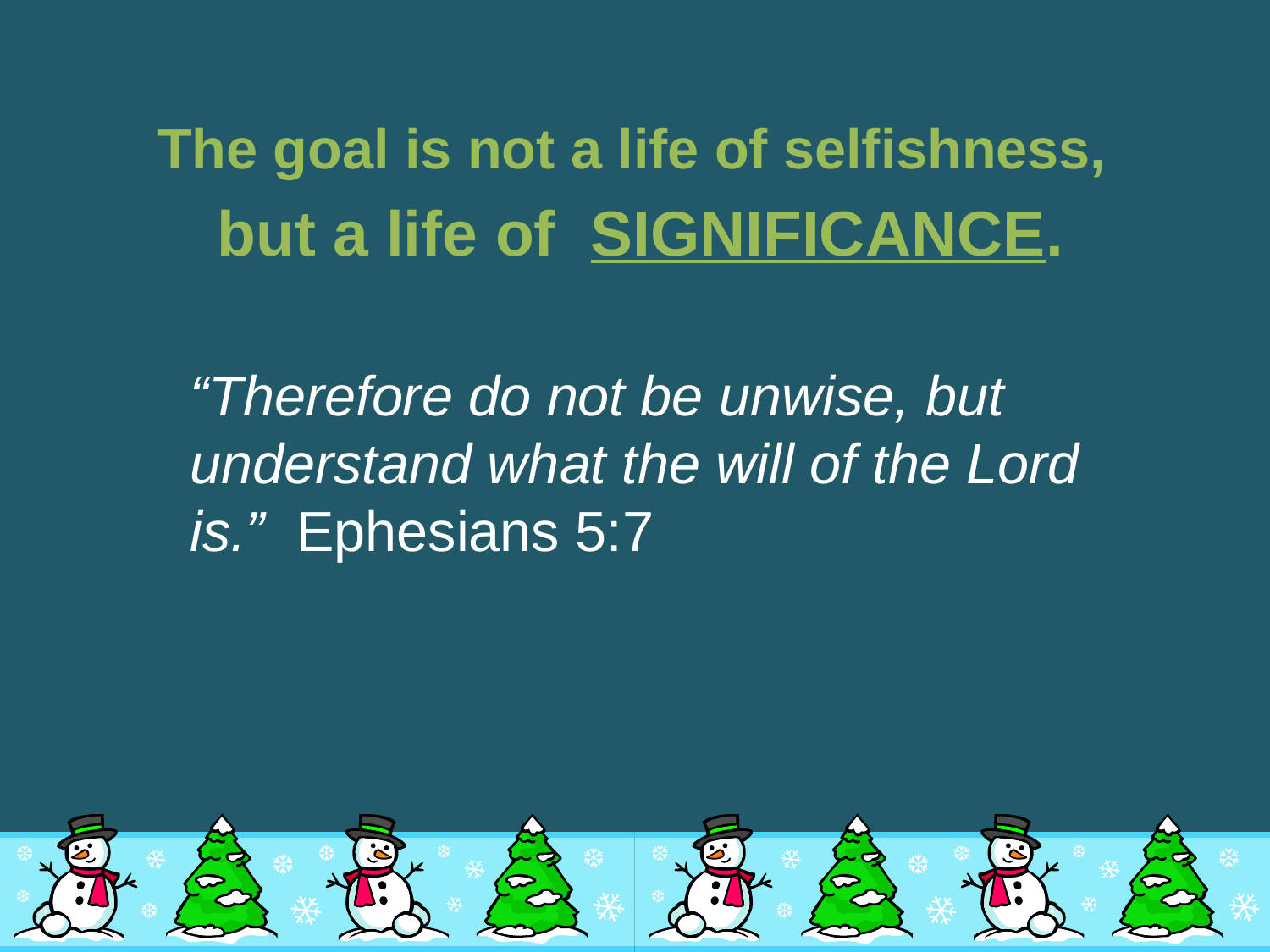

The goal is not a life of selfishness,
but a life of  SIGNIFICANCE.

	“Therefore do not be unwise, but understand what the will of the Lord is.”  Ephesians 5:7